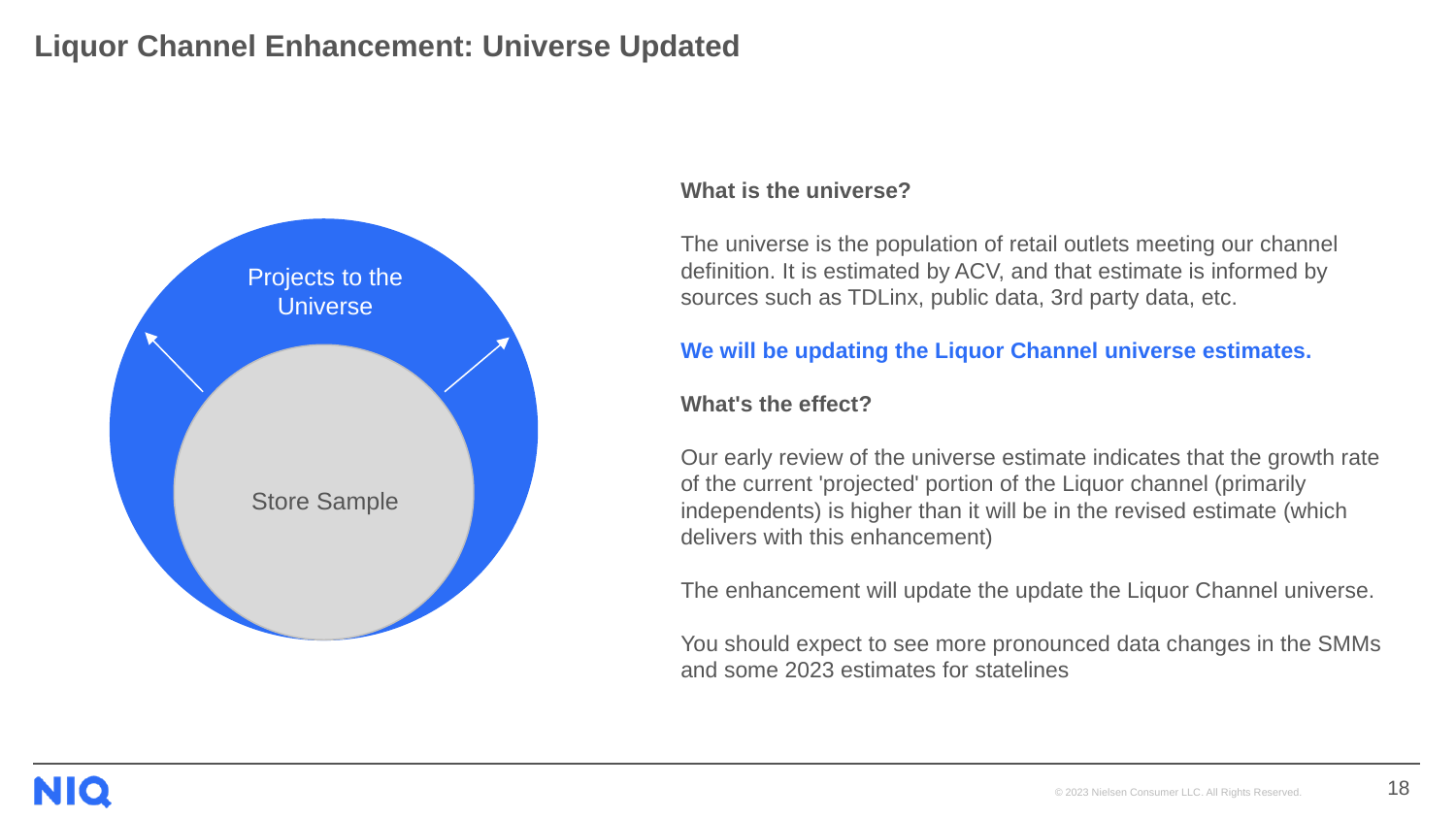

Liquor Channel Enhancement: Universe Updated
What is the universe?

The universe is the population of retail outlets meeting our channel definition. It is estimated by ACV, and that estimate is informed by sources such as TDLinx, public data, 3rd party data, etc.

We will be updating the Liquor Channel universe estimates.

What's the effect?

Our early review of the universe estimate indicates that the growth rate of the current 'projected' portion of the Liquor channel (primarily independents) is higher than it will be in the revised estimate (which delivers with this enhancement)

The enhancement will update the update the Liquor Channel universe.

You should expect to see more pronounced data changes in the SMMs and some 2023 estimates for statelines

Projects to the Universe

Store Sample
18